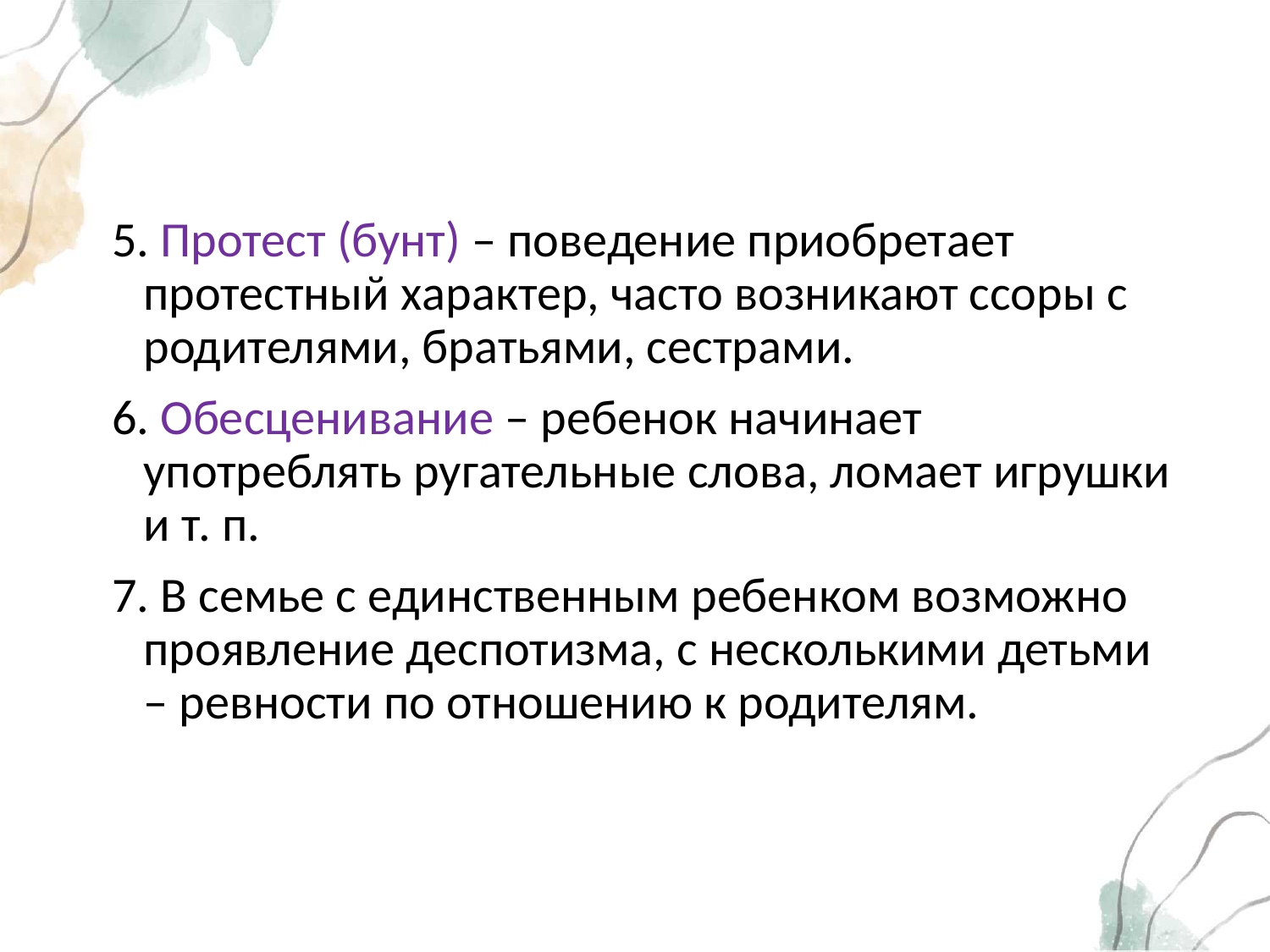

5. Протест (бунт) – поведение приобретает протестный характер, часто возникают ссоры с родителями, братьями, сестрами.
6. Обесценивание – ребенок начинает употреблять ругательные слова, ломает игрушки и т. п.
7. В семье с единственным ребенком возможно проявление деспотизма, с несколькими детьми – ревности по отношению к родителям.